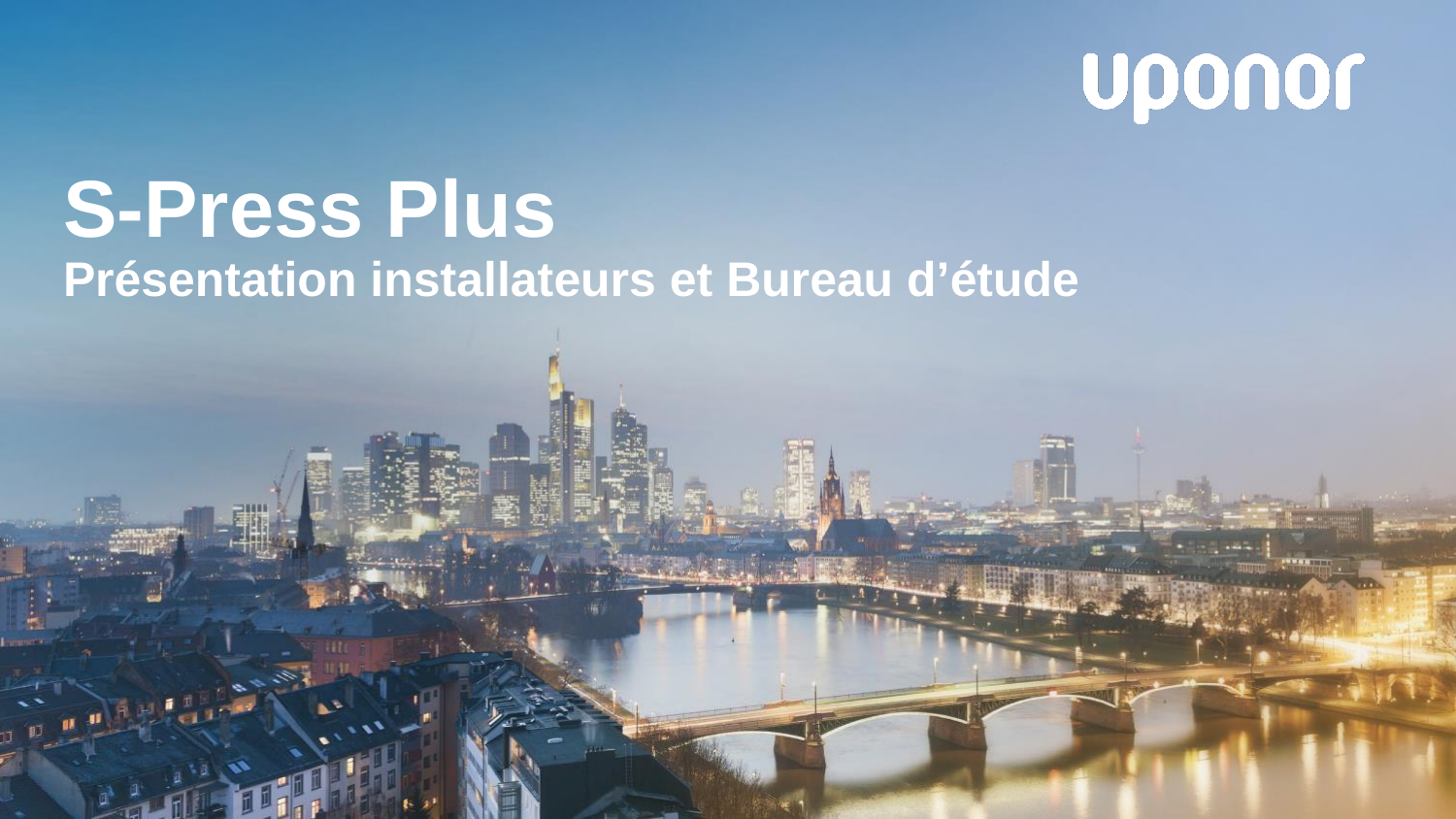

# S-Press Plus Présentation installateurs et Bureau d’étude